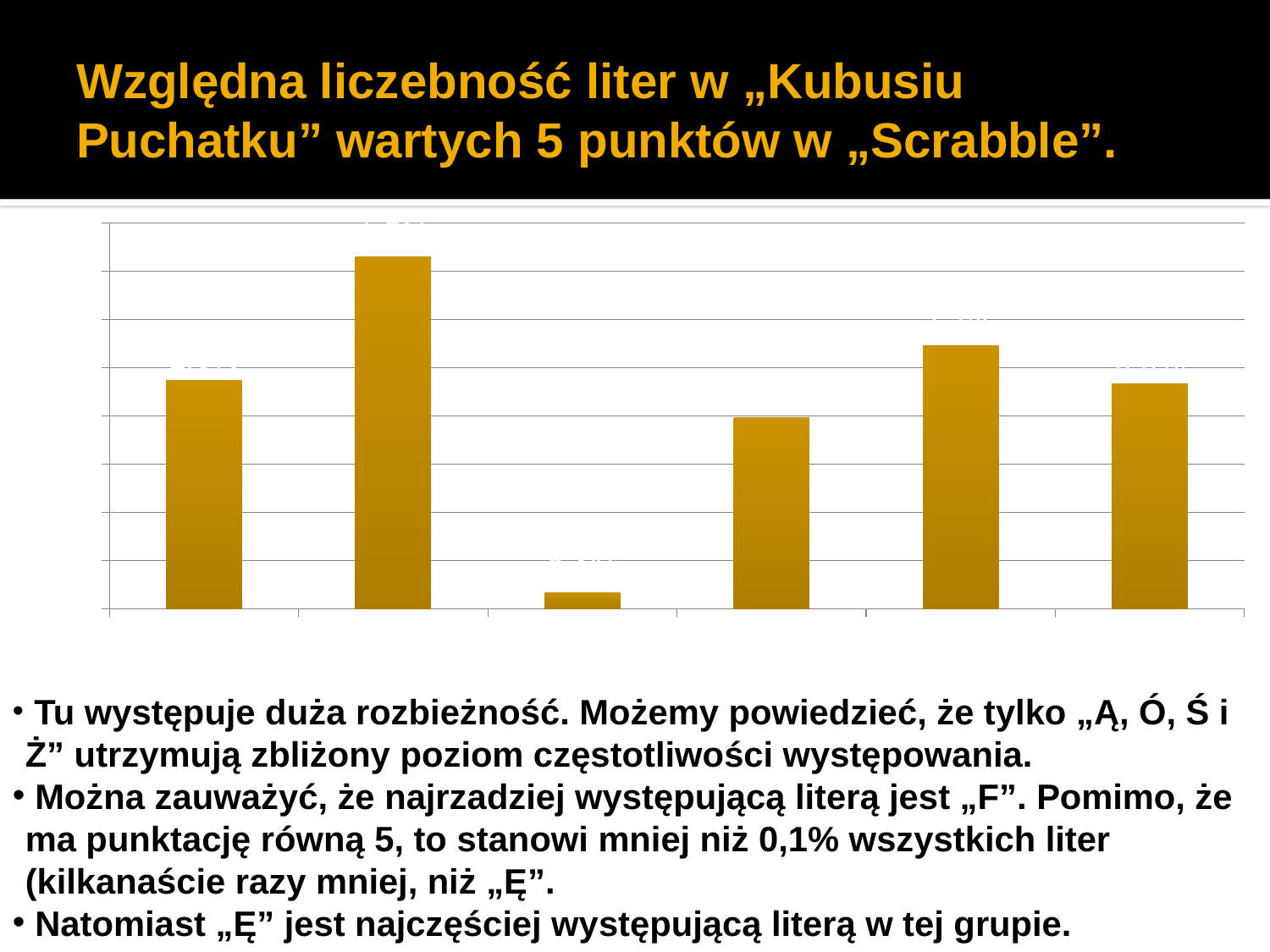

# Względna liczebność liter w „Kubusiu Puchatku” wartych 5 punktów w „Scrabble”.

### Chart

| Category |  |
|---|---|
| Ą | 0.009500104124314514 |
| Ę | 0.01461707043761962 |
| F | 0.0006743288940014484 |
| Ó | 0.007923364504517017 |
| Ś | 0.01091817812199403 |
| Ż | 0.009351355103578903 |
 Tu występuje duża rozbieżność. Możemy powiedzieć, że tylko „Ą, Ó, Ś i Ż” utrzymują zbliżony poziom częstotliwości występowania.
 Można zauważyć, że najrzadziej występującą literą jest „F”. Pomimo, że ma punktację równą 5, to stanowi mniej niż 0,1% wszystkich liter (kilkanaście razy mniej, niż „Ę”.
 Natomiast „Ę” jest najczęściej występującą literą w tej grupie.